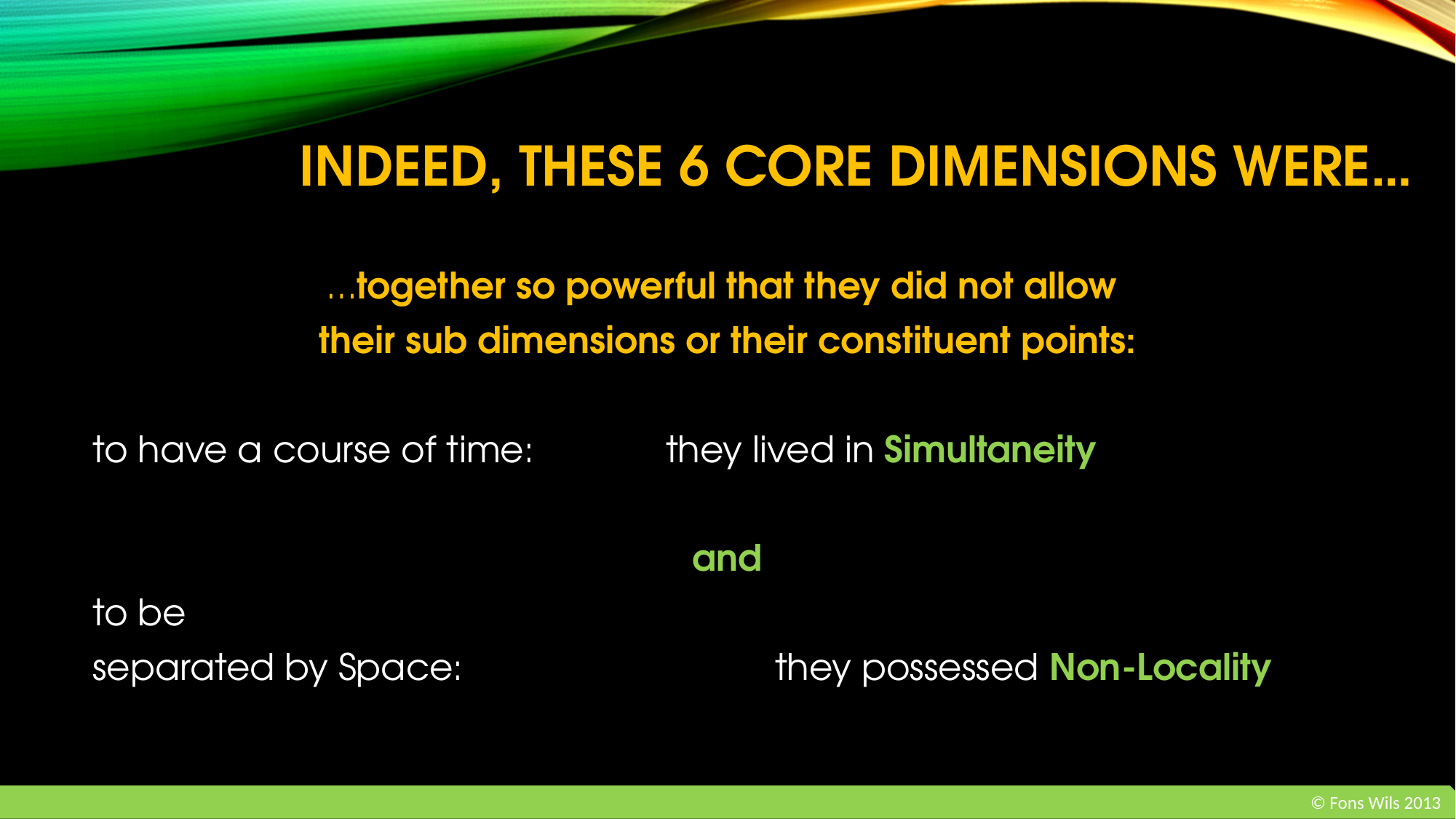

# INDEED, these 6 core dimensions were…
…together so powerful that they did not allow
their sub dimensions or their constituent points:

to have a course of time:		they lived in Simultaneity

and
to be
separated by Space:			they possessed Non-Locality